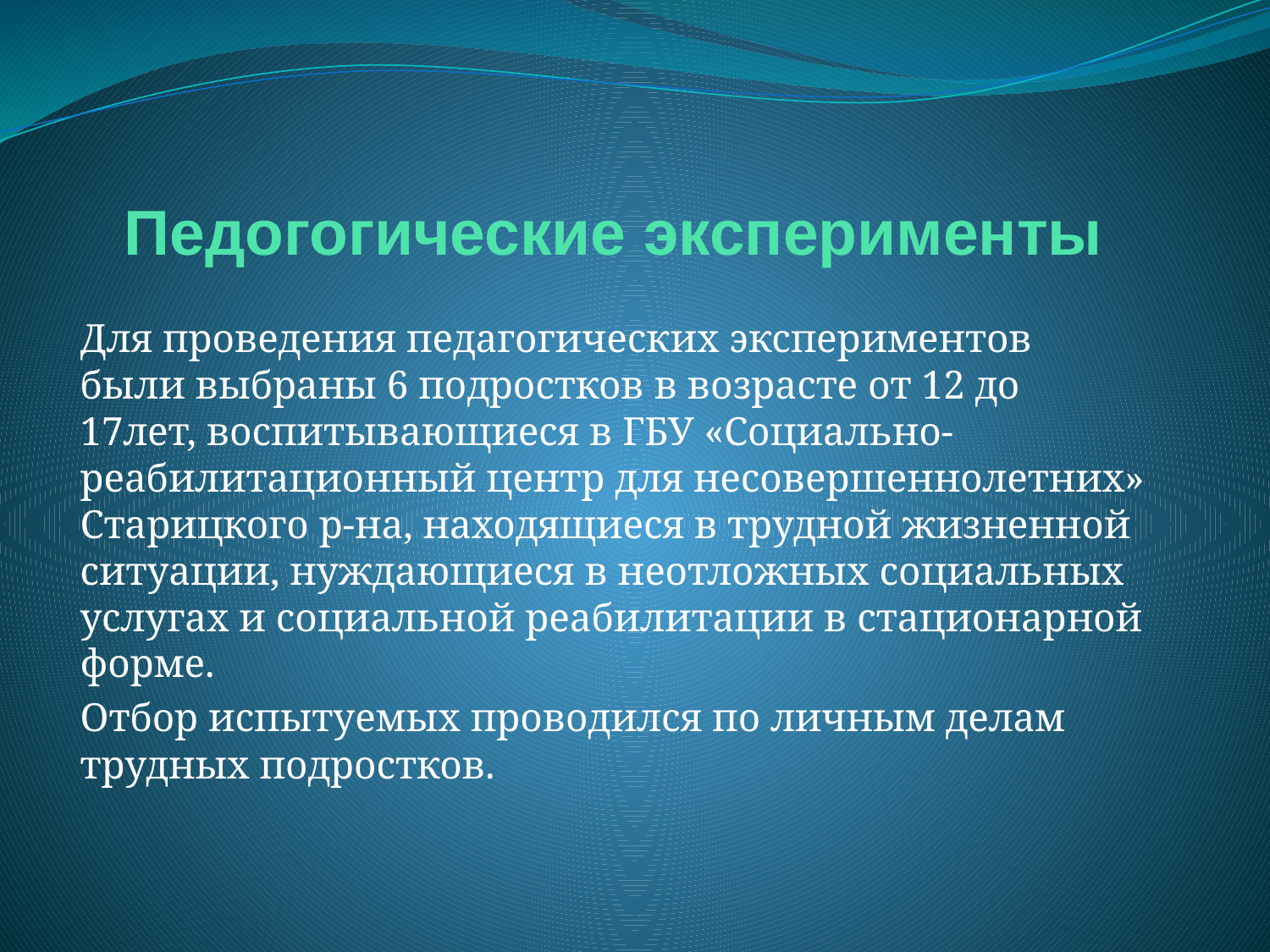

# Педогогические эксперименты
Для проведения педагогических экспериментов были выбраны 6 подростков в возрасте от 12 до 17лет, воспитывающиеся в ГБУ «Социально-реабилитационный центр для несовершеннолетних» Старицкого р-на, находящиеся в трудной жизненной ситуации, нуждающиеся в неотложных социальных услугах и социальной реабилитации в стационарной форме.
Отбор испытуемых проводился по личным делам трудных подростков.